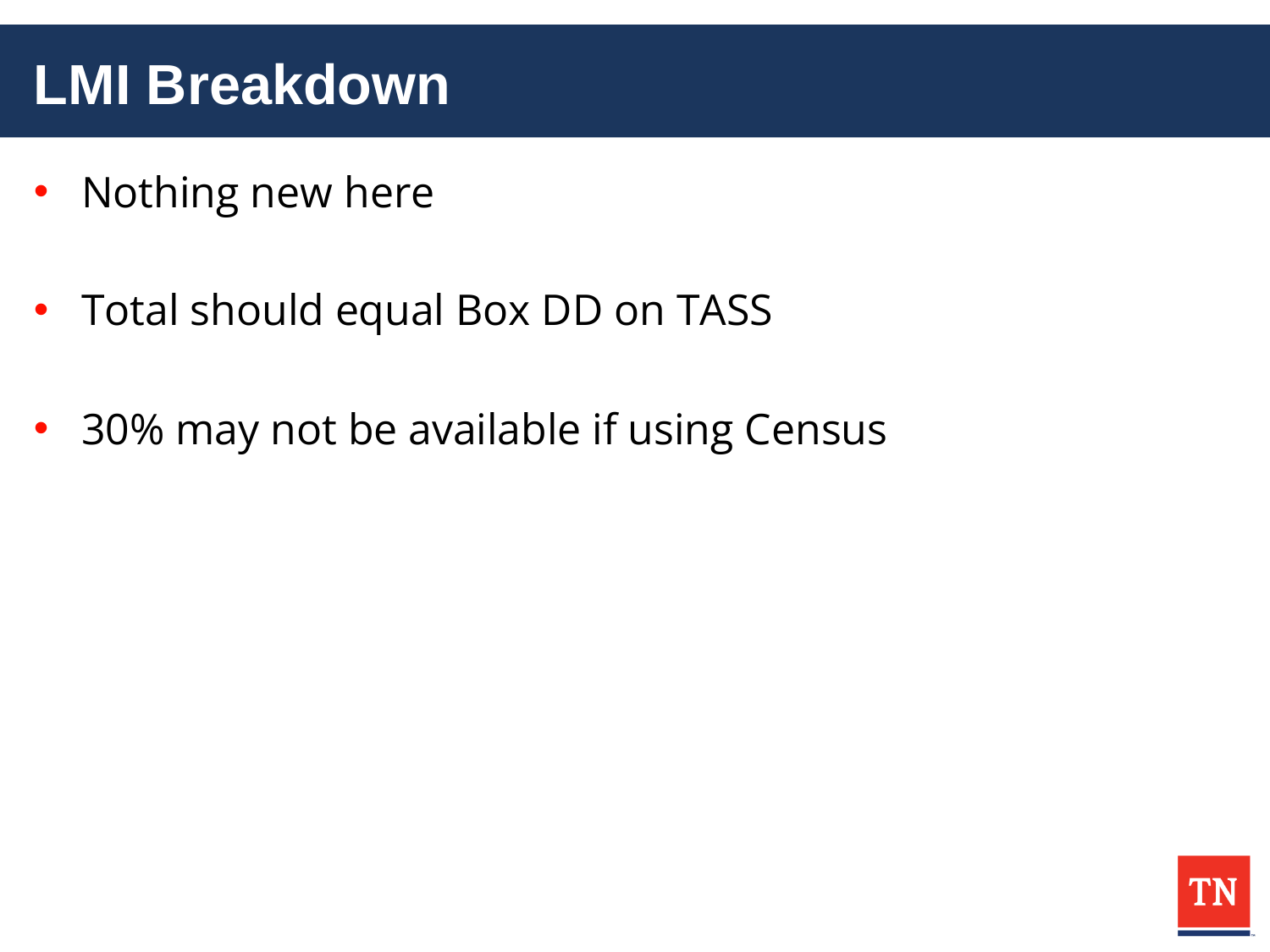

# LMI Breakdown
Nothing new here

Total should equal Box DD on TASS

30% may not be available if using Census